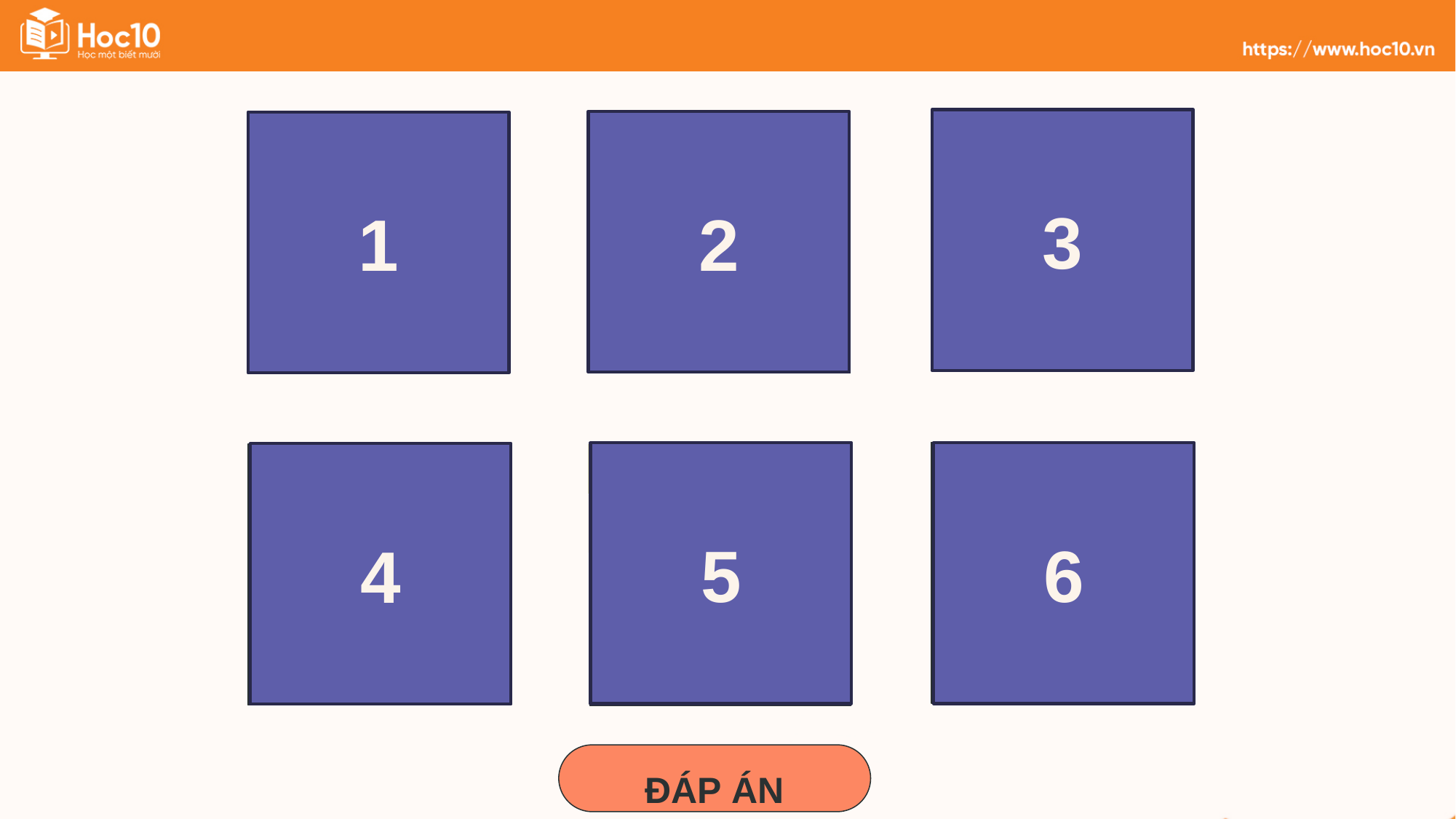

3

2
1

5
6
4

ĐÁP ÁN